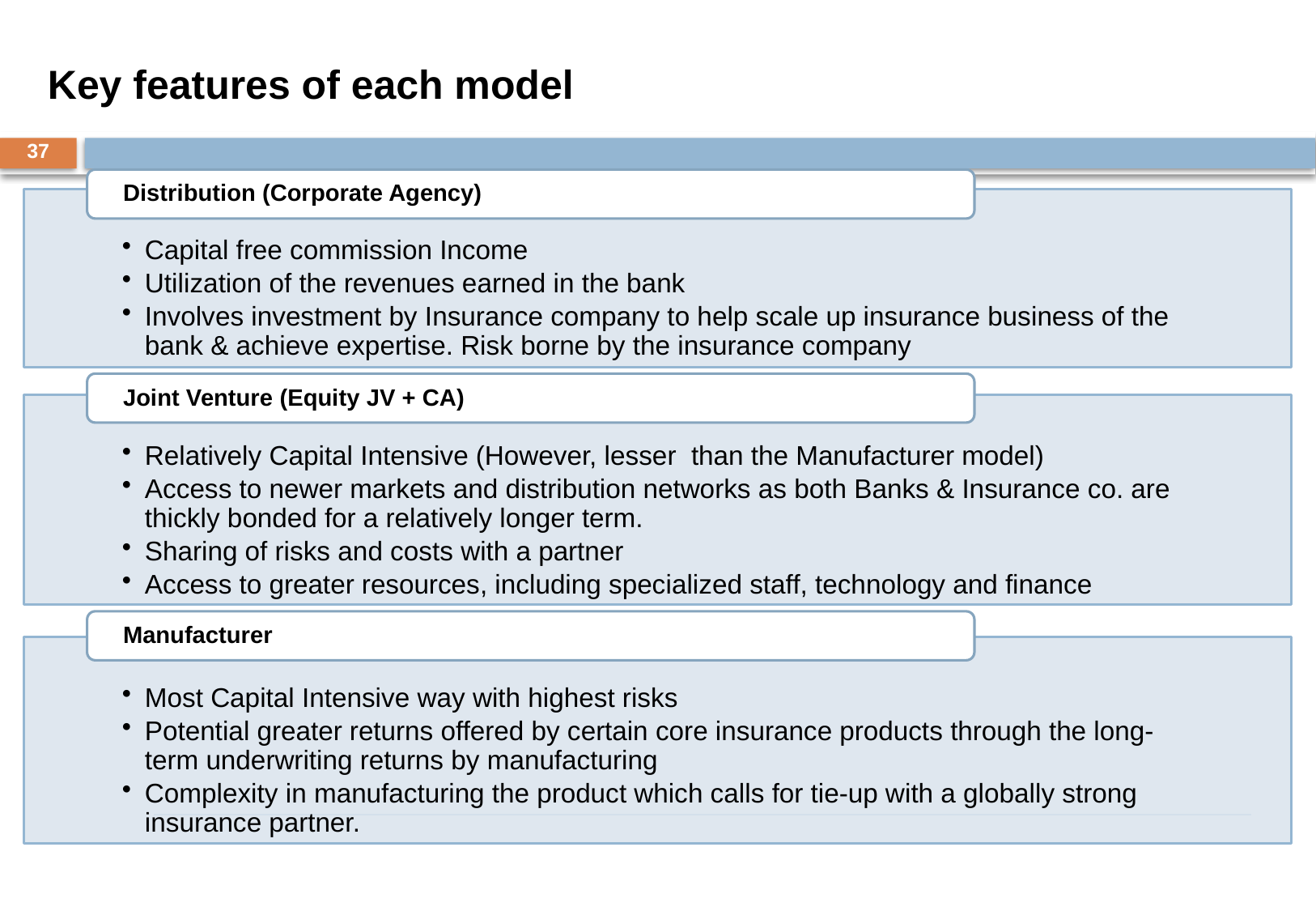

Key features of each model
37
Capital free commission Income
Utilization of the revenues earned in the bank
Involves investment by Insurance company to help scale up insurance business of the bank & achieve expertise. Risk borne by the insurance company
Distribution (Corporate Agency)
Relatively Capital Intensive (However, lesser  than the Manufacturer model)
Access to newer markets and distribution networks as both Banks & Insurance co. are thickly bonded for a relatively longer term.
Sharing of risks and costs with a partner
Access to greater resources, including specialized staff, technology and finance
Joint Venture (Equity JV + CA)
Most Capital Intensive way with highest risks
Potential greater returns offered by certain core insurance products through the long-term underwriting returns by manufacturing
Complexity in manufacturing the product which calls for tie-up with a globally strong insurance partner.
Manufacturer